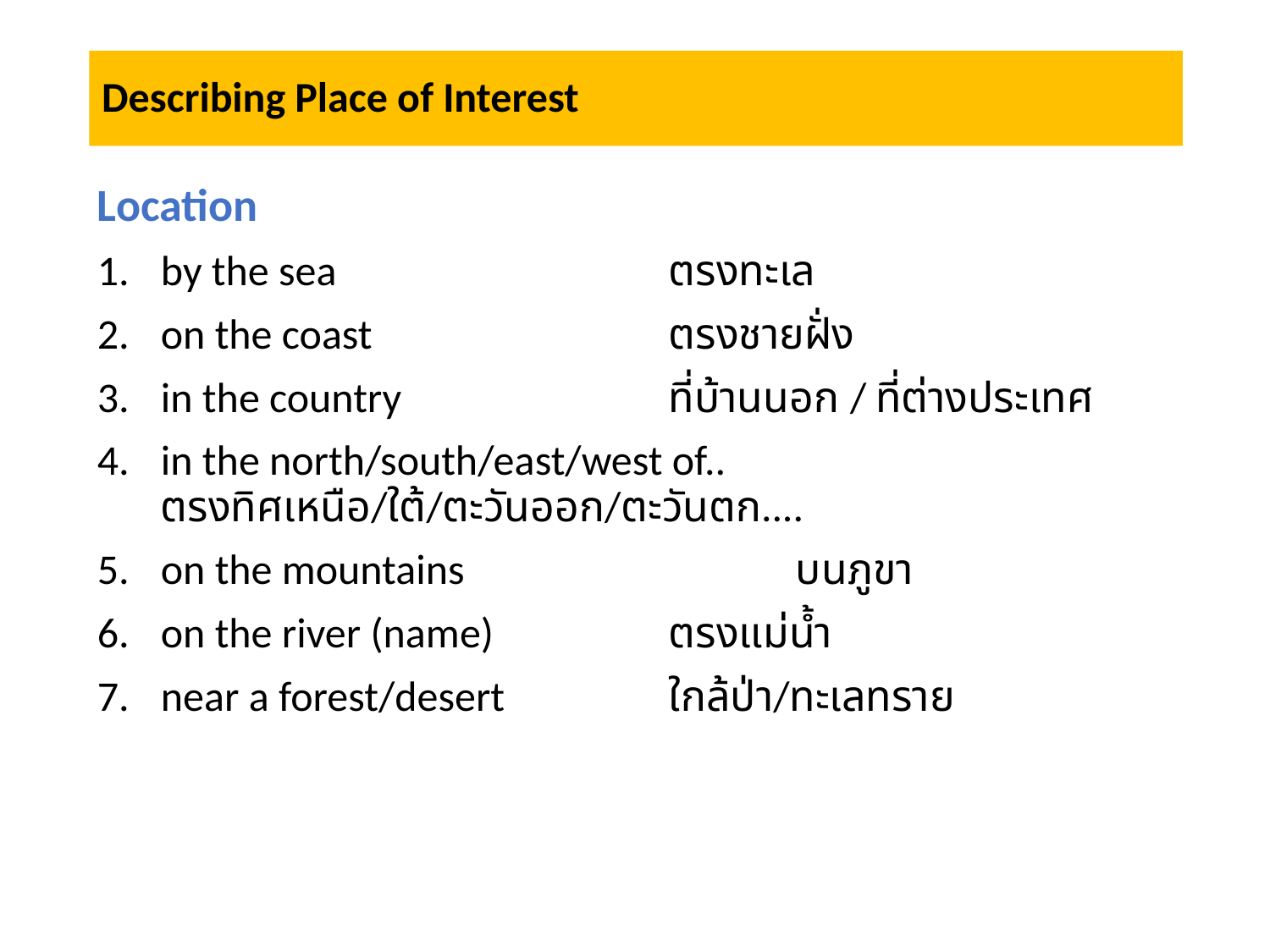

# Describing Place of Interest
Location
by the sea  			ตรงทะเล
on the coast  			ตรงชายฝั่ง
in the country 			ที่บ้านนอก / ที่ต่างประเทศ
in the north/south/east/west of.. ตรงทิศเหนือ/ใต้/ตะวันออก/ตะวันตก....
on the mountains 			บนภูขา
on the river (name) 		ตรงแม่น้ำ
near a forest/desert 		ใกล้ป่า/ทะเลทราย